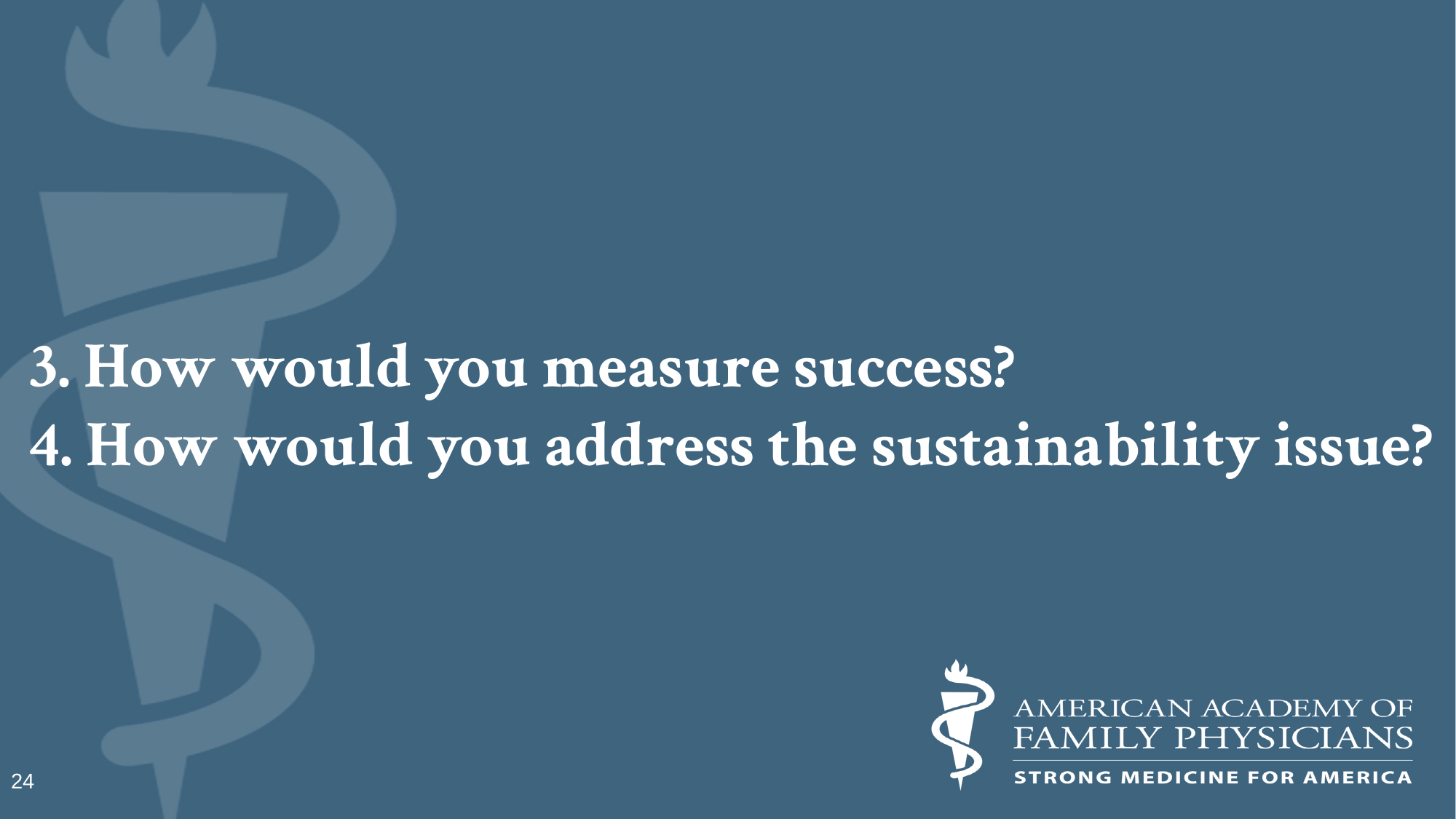

# 3. How would you measure success? 4. How would you address the sustainability issue?

24